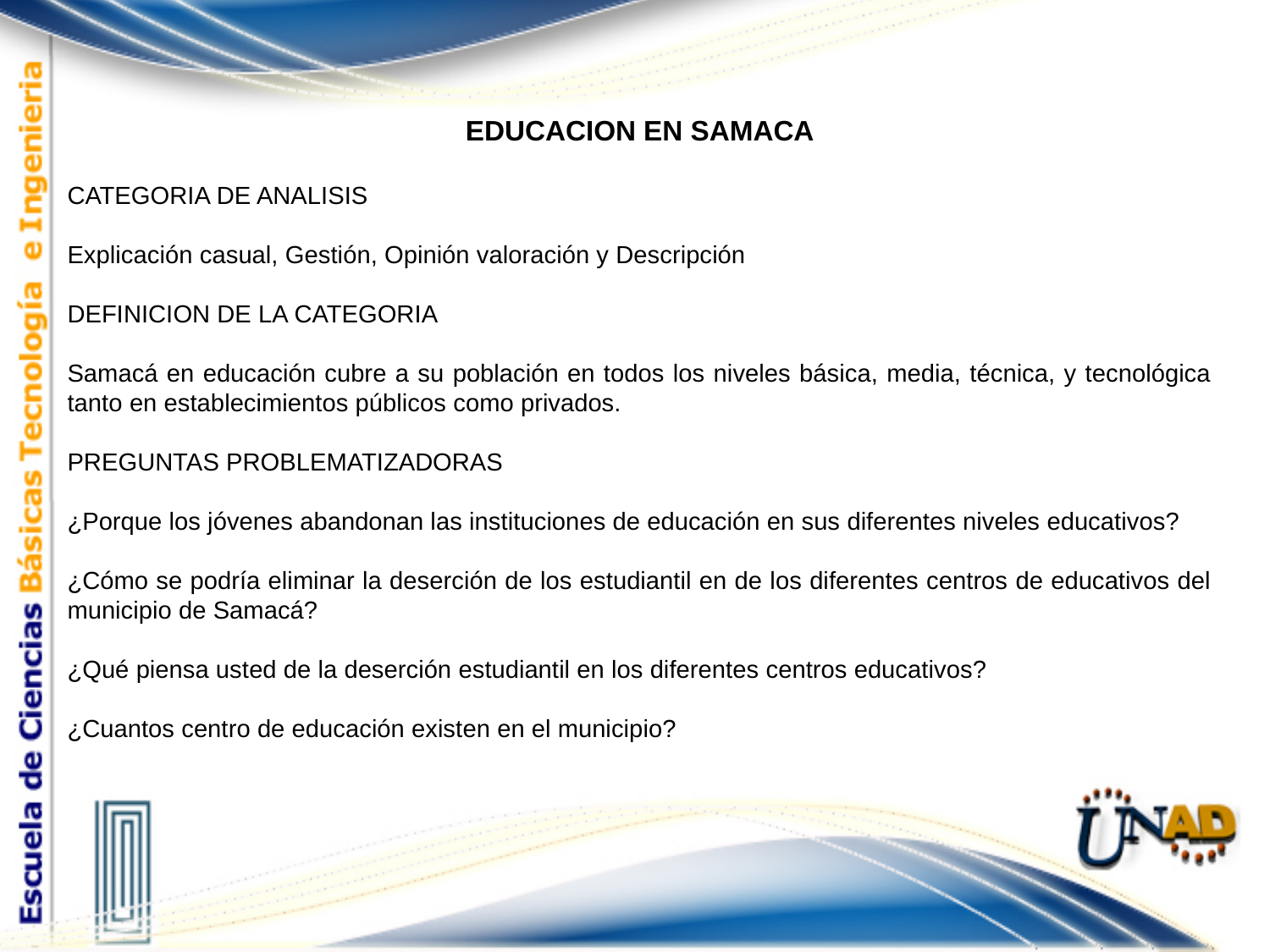

EDUCACION EN SAMACA

CATEGORIA DE ANALISIS

Explicación casual, Gestión, Opinión valoración y Descripción

DEFINICION DE LA CATEGORIA

Samacá en educación cubre a su población en todos los niveles básica, media, técnica, y tecnológica tanto en establecimientos públicos como privados.

PREGUNTAS PROBLEMATIZADORAS

¿Porque los jóvenes abandonan las instituciones de educación en sus diferentes niveles educativos?

¿Cómo se podría eliminar la deserción de los estudiantil en de los diferentes centros de educativos del municipio de Samacá?

¿Qué piensa usted de la deserción estudiantil en los diferentes centros educativos?

¿Cuantos centro de educación existen en el municipio?